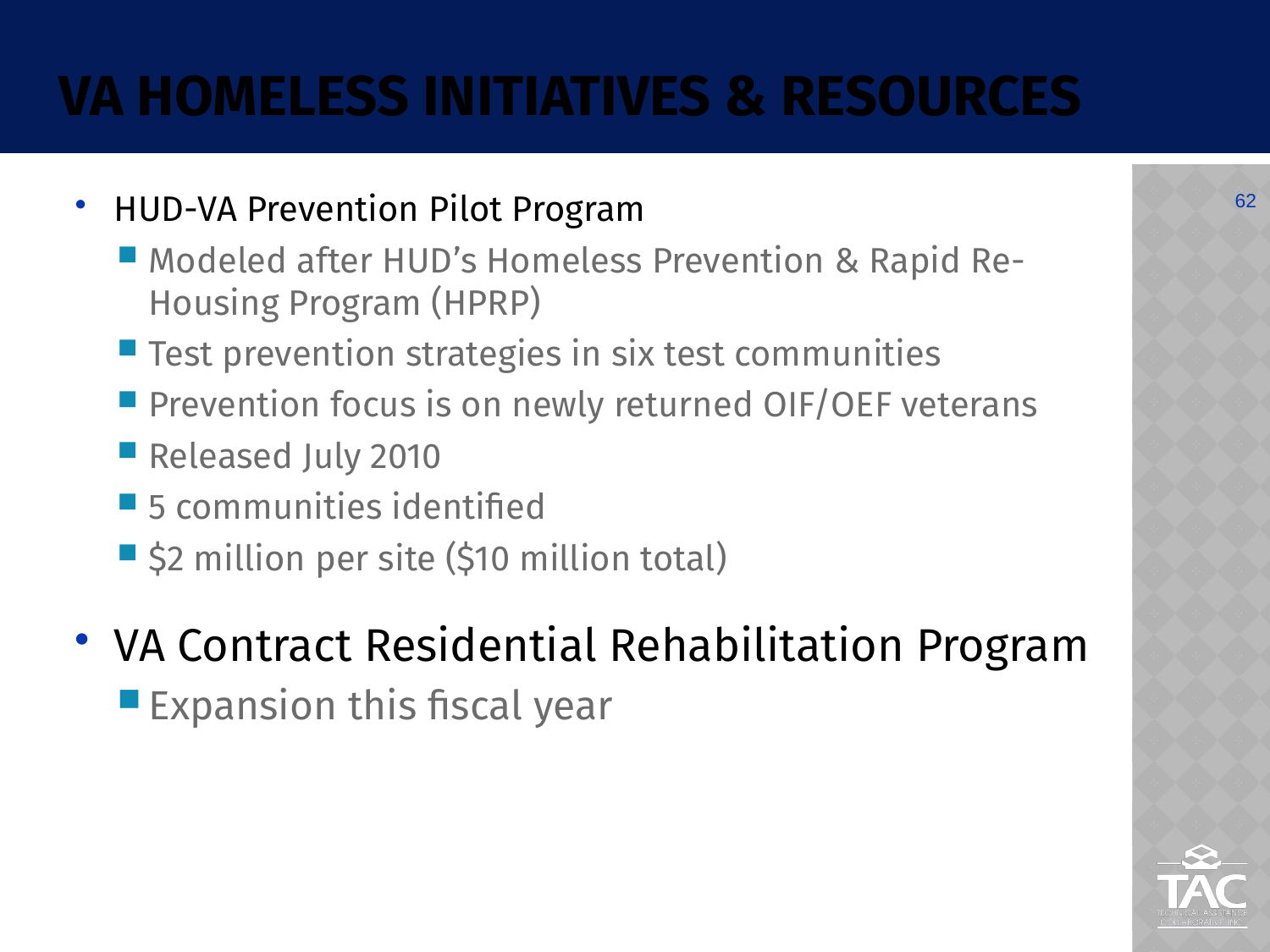

# VA Homeless Initiatives & Resources
HUD-VA Prevention Pilot Program
Modeled after HUD’s Homeless Prevention & Rapid Re-Housing Program (HPRP)
Test prevention strategies in six test communities
Prevention focus is on newly returned OIF/OEF veterans
Released July 2010
5 communities identified
$2 million per site ($10 million total)

VA Contract Residential Rehabilitation Program
Expansion this fiscal year

62